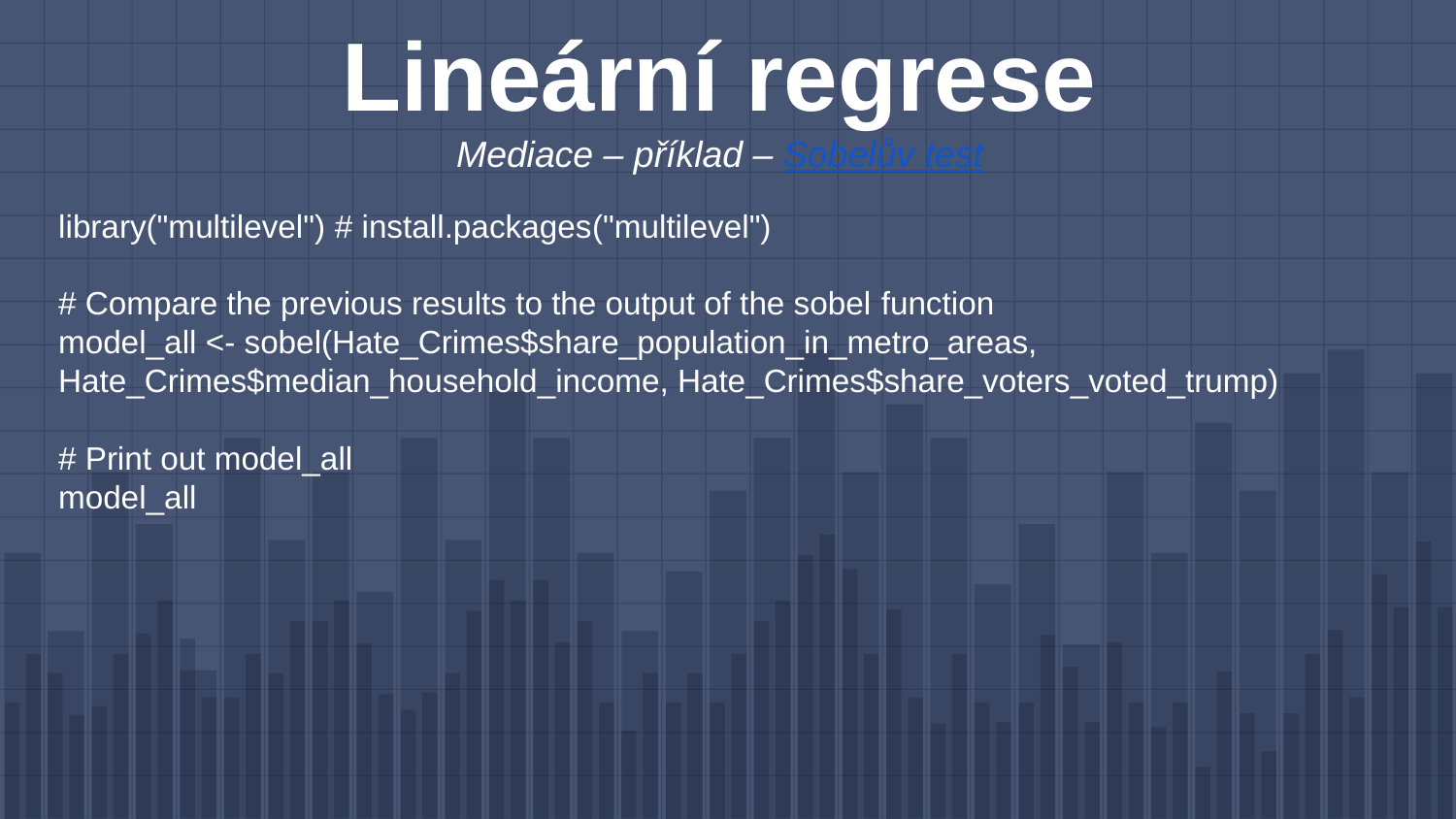

# Lineární regrese Mediace – příklad – Sobelův test
library("multilevel") # install.packages("multilevel")

# Compare the previous results to the output of the sobel function
model_all <- sobel(Hate_Crimes$share_population_in_metro_areas, Hate_Crimes$median_household_income, Hate_Crimes$share_voters_voted_trump)

# Print out model_all
model_all